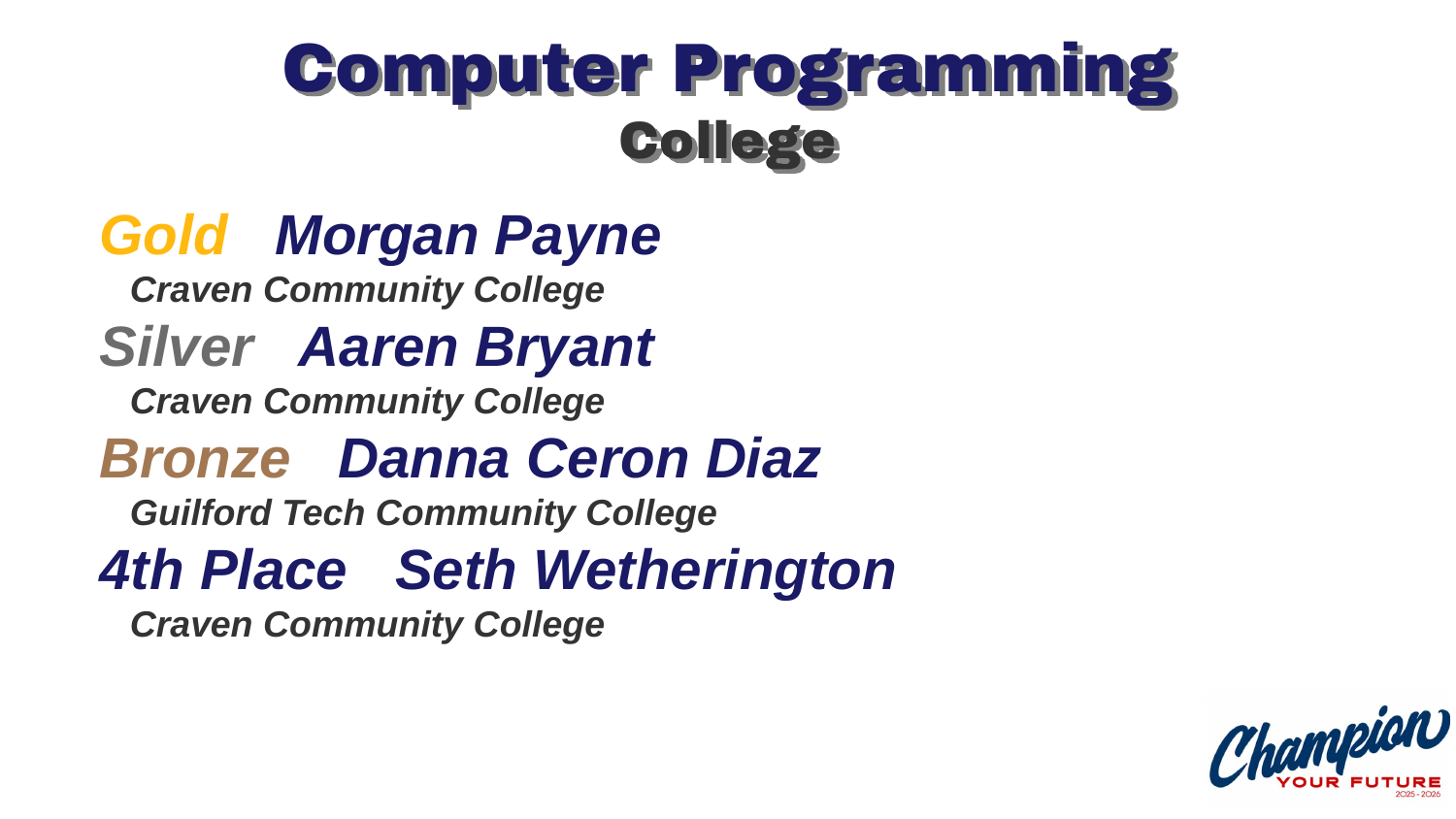

# Computer Programming College
Gold   Morgan Payne
   Craven Community College
Silver   Aaren Bryant
   Craven Community College
Bronze   Danna Ceron Diaz
   Guilford Tech Community College
4th Place   Seth Wetherington
   Craven Community College